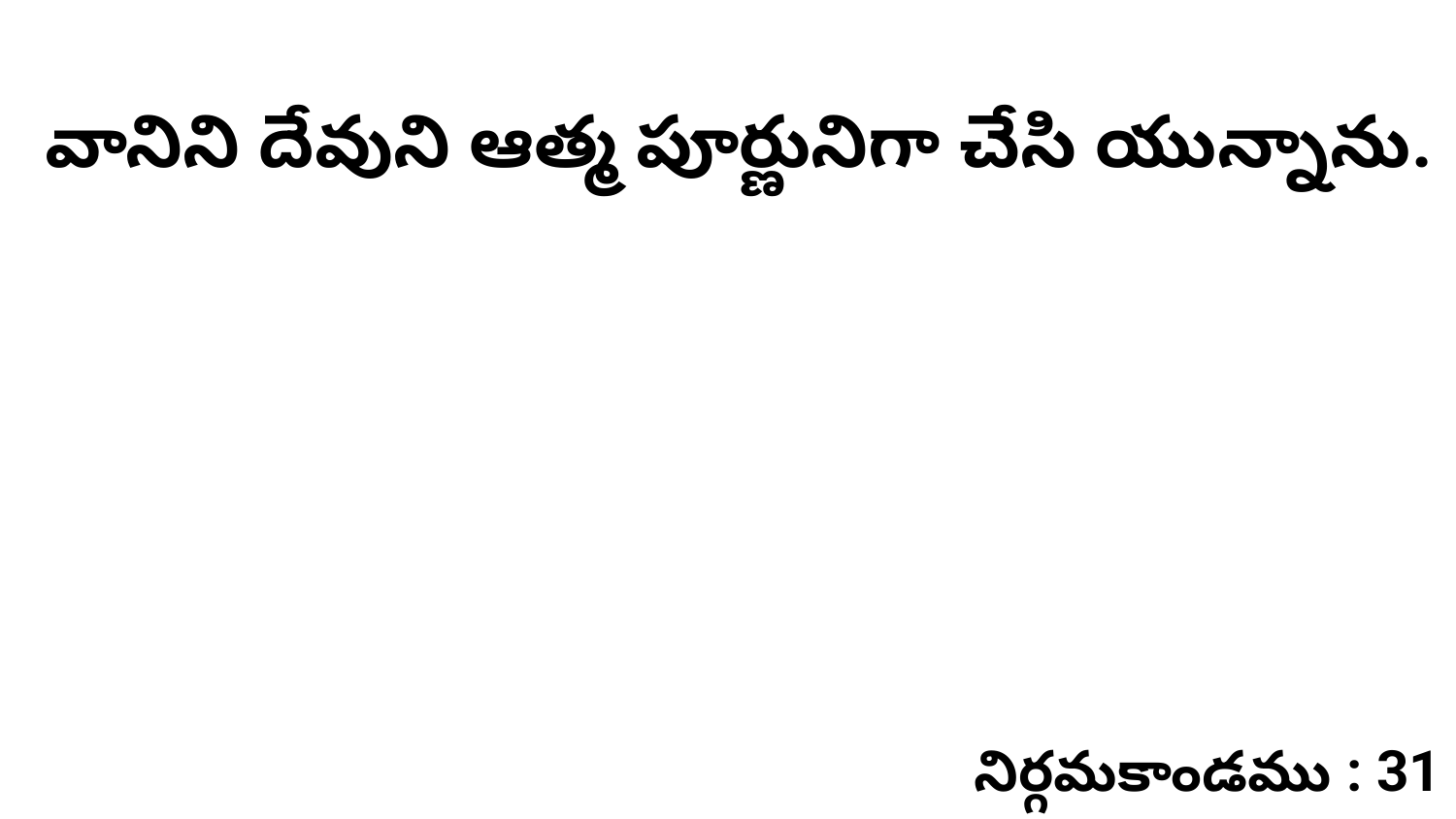

వానిని దేవుని ఆత్మ పూర్ణునిగా చేసి యున్నాను.
నిర్గమకాండము : 31